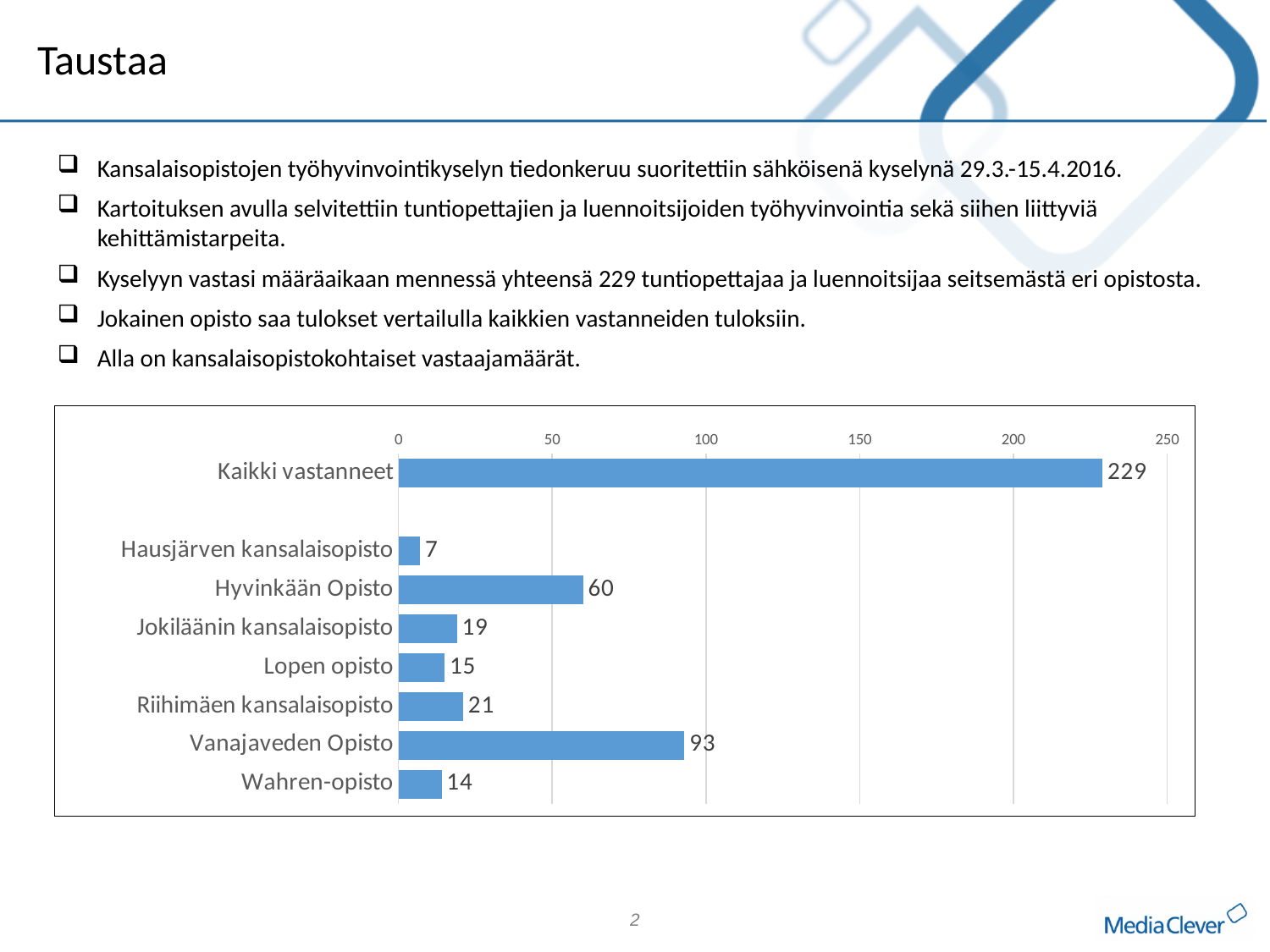

Taustaa
Kansalaisopistojen työhyvinvointikyselyn tiedonkeruu suoritettiin sähköisenä kyselynä 29.3.-15.4.2016.
Kartoituksen avulla selvitettiin tuntiopettajien ja luennoitsijoiden työhyvinvointia sekä siihen liittyviä kehittämistarpeita.
Kyselyyn vastasi määräaikaan mennessä yhteensä 229 tuntiopettajaa ja luennoitsijaa seitsemästä eri opistosta.
Jokainen opisto saa tulokset vertailulla kaikkien vastanneiden tuloksiin.
Alla on kansalaisopistokohtaiset vastaajamäärät.

### Chart

| Category |  |
|---|---|
| Kaikki vastanneet | 229.0 |
|  | None |
| Hausjärven kansalaisopisto | 7.0 |
| Hyvinkään Opisto | 60.0 |
| Jokiläänin kansalaisopisto | 19.0 |
| Lopen opisto | 15.0 |
| Riihimäen kansalaisopisto | 21.0 |
| Vanajaveden Opisto | 93.0 |
| Wahren-opisto | 14.0 |